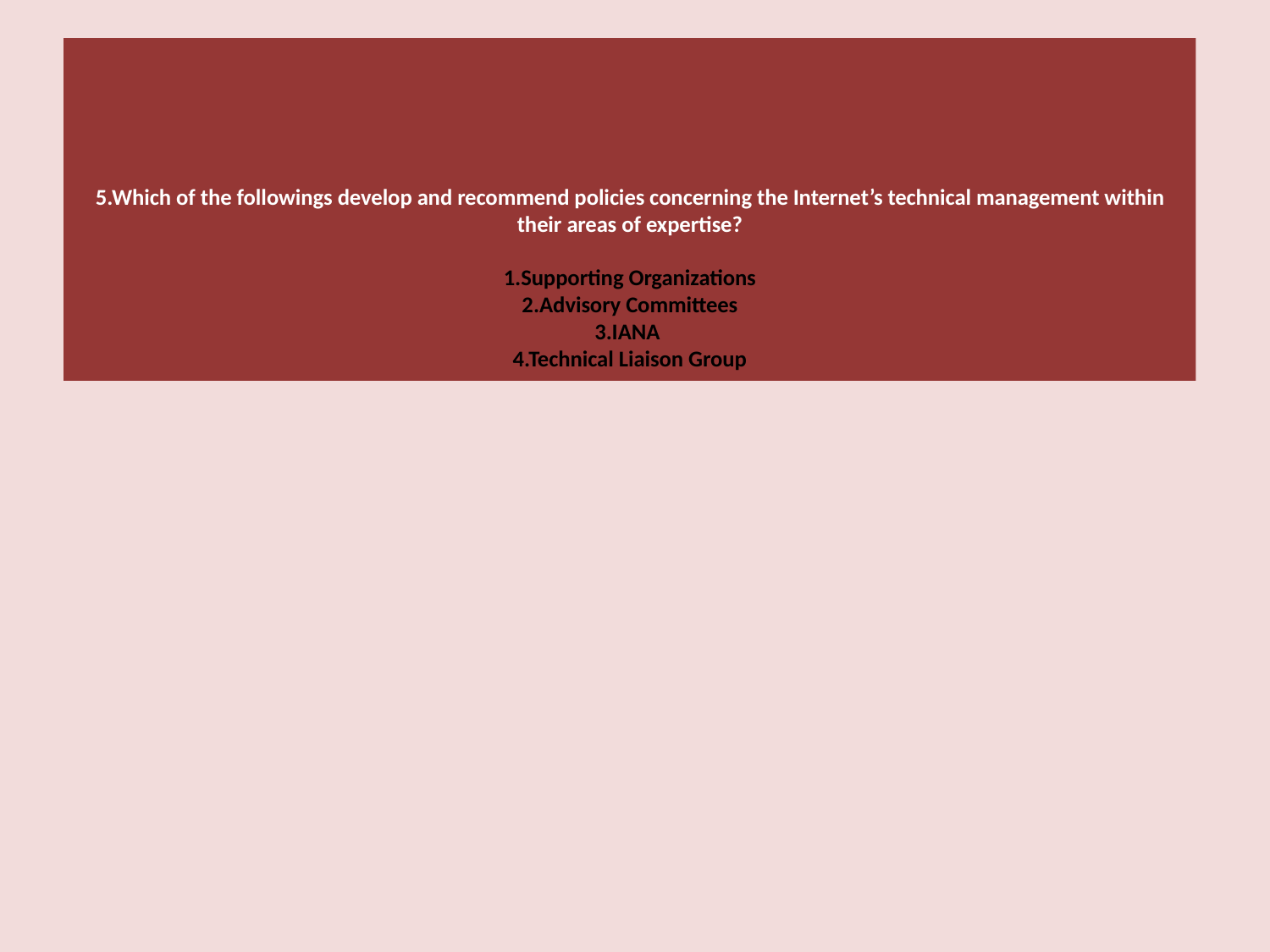

# 5.Which of the followings develop and recommend policies concerning the Internet’s technical management within their areas of expertise? 1.Supporting Organizations 2.Advisory Committees 3.IANA 4.Technical Liaison Group